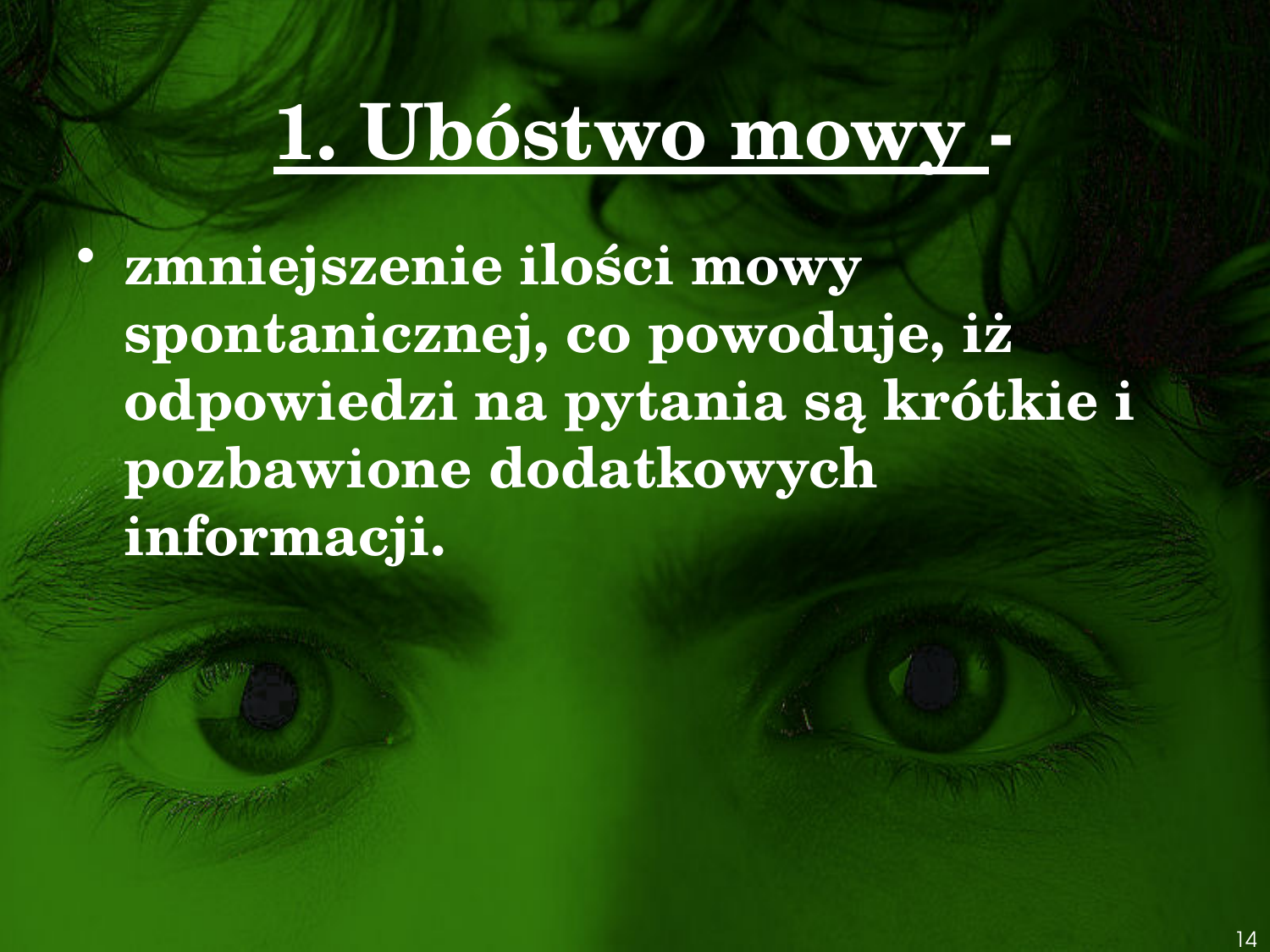

# 1. Ubóstwo mowy -
zmniejszenie ilości mowy spontanicznej, co powoduje, iż odpowiedzi na pytania są krótkie i pozbawione dodatkowych informacji.

14